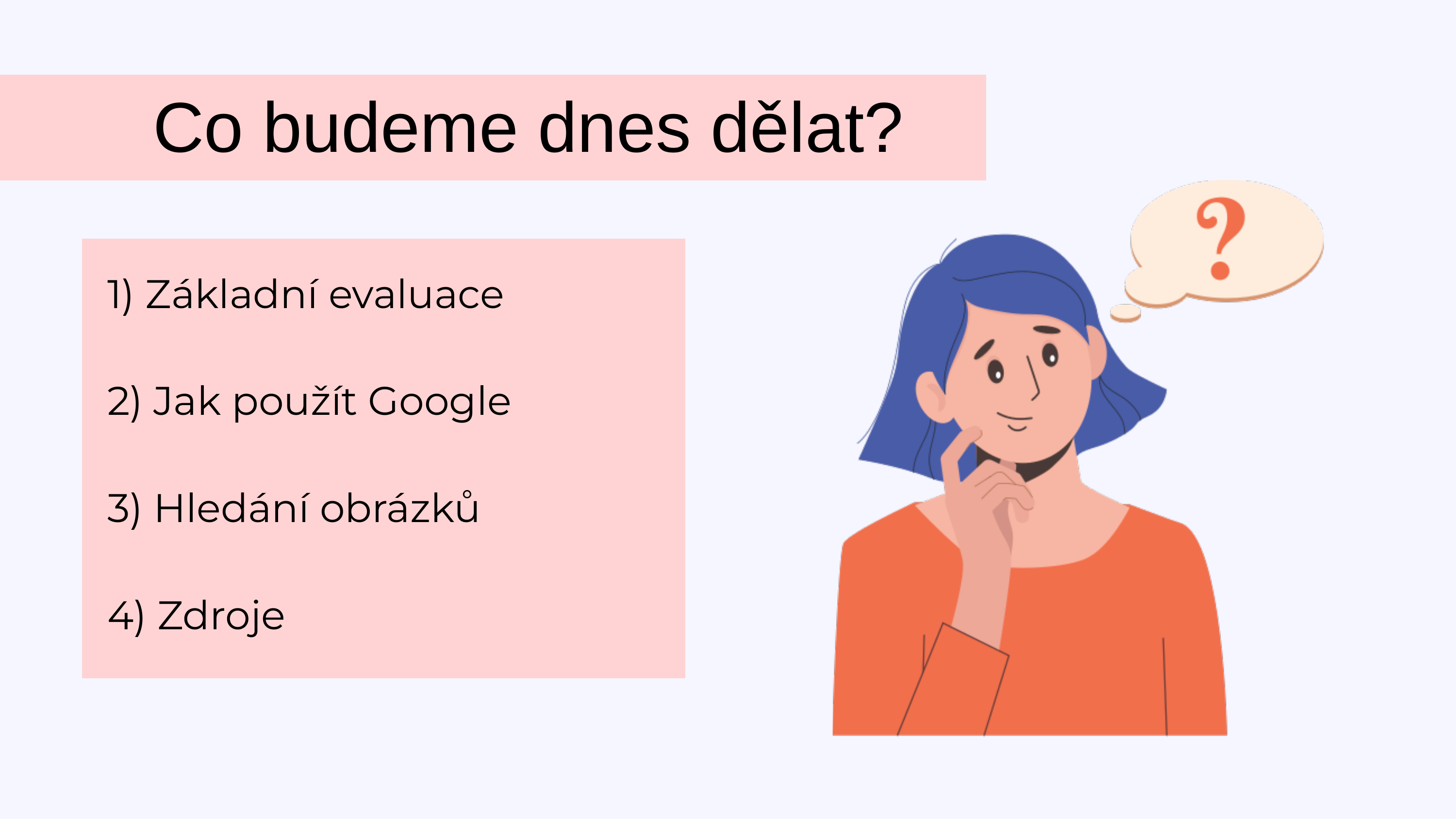

Co budeme dnes dělat?

1) Základní evaluace
2) Jak použít Google
3) Hledání obrázků
4) Zdroje